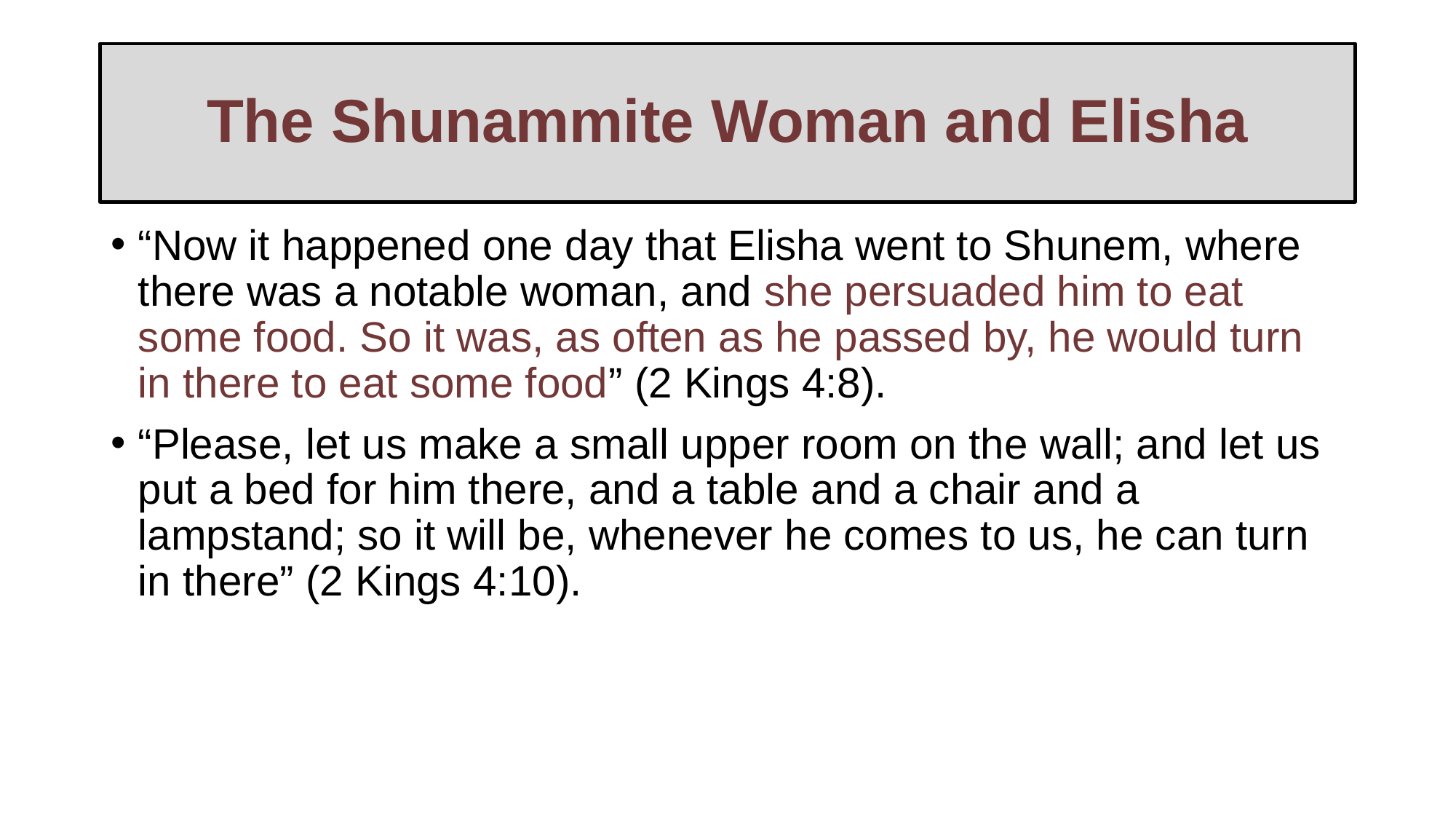

# The Shunammite Woman and Elisha
“Now it happened one day that Elisha went to Shunem, where there was a notable woman, and she persuaded him to eat some food. So it was, as often as he passed by, he would turn in there to eat some food” (2 Kings 4:8).
“Please, let us make a small upper room on the wall; and let us put a bed for him there, and a table and a chair and a lampstand; so it will be, whenever he comes to us, he can turn in there” (2 Kings 4:10).